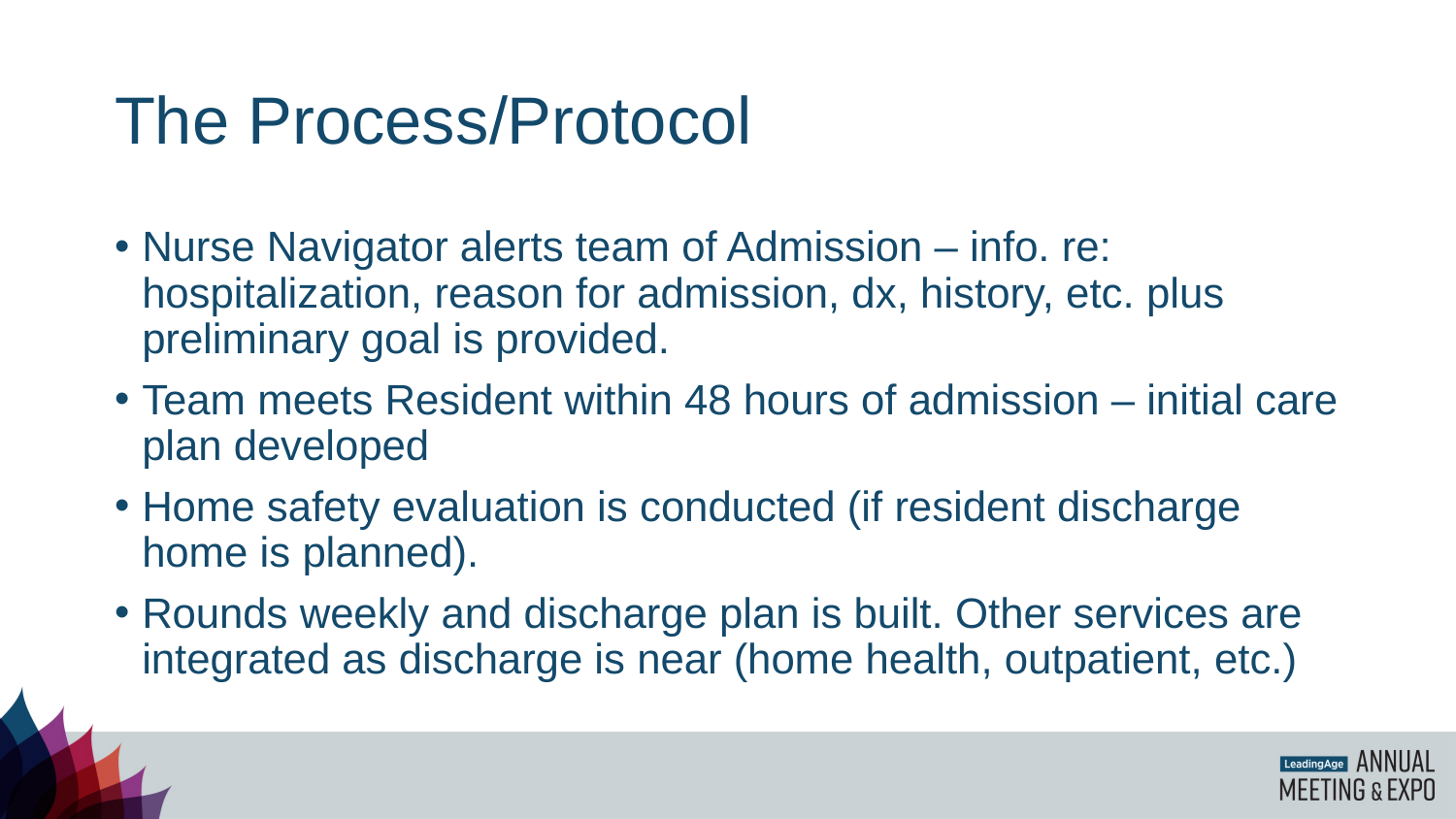

# The Process/Protocol
Nurse Navigator alerts team of Admission – info. re: hospitalization, reason for admission, dx, history, etc. plus preliminary goal is provided.
Team meets Resident within 48 hours of admission – initial care plan developed
Home safety evaluation is conducted (if resident discharge home is planned).
Rounds weekly and discharge plan is built. Other services are integrated as discharge is near (home health, outpatient, etc.)